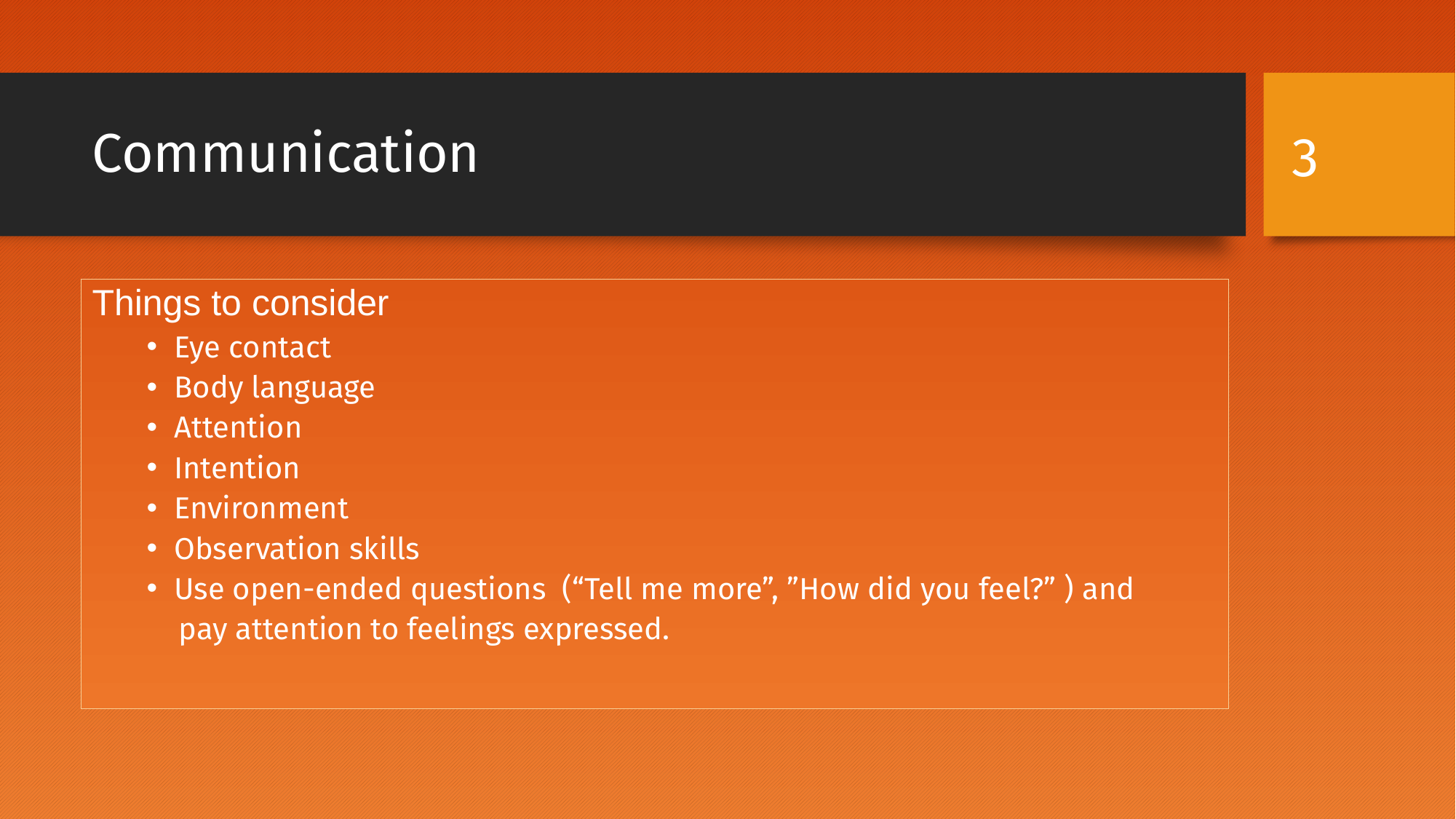

3
# Communication
Things to consider
Eye contact
Body language
Attention
Intention
Environment
Observation skills
Use open-ended questions  (“Tell me more”, ”How did you feel?” ) and
    pay attention to feelings expressed.